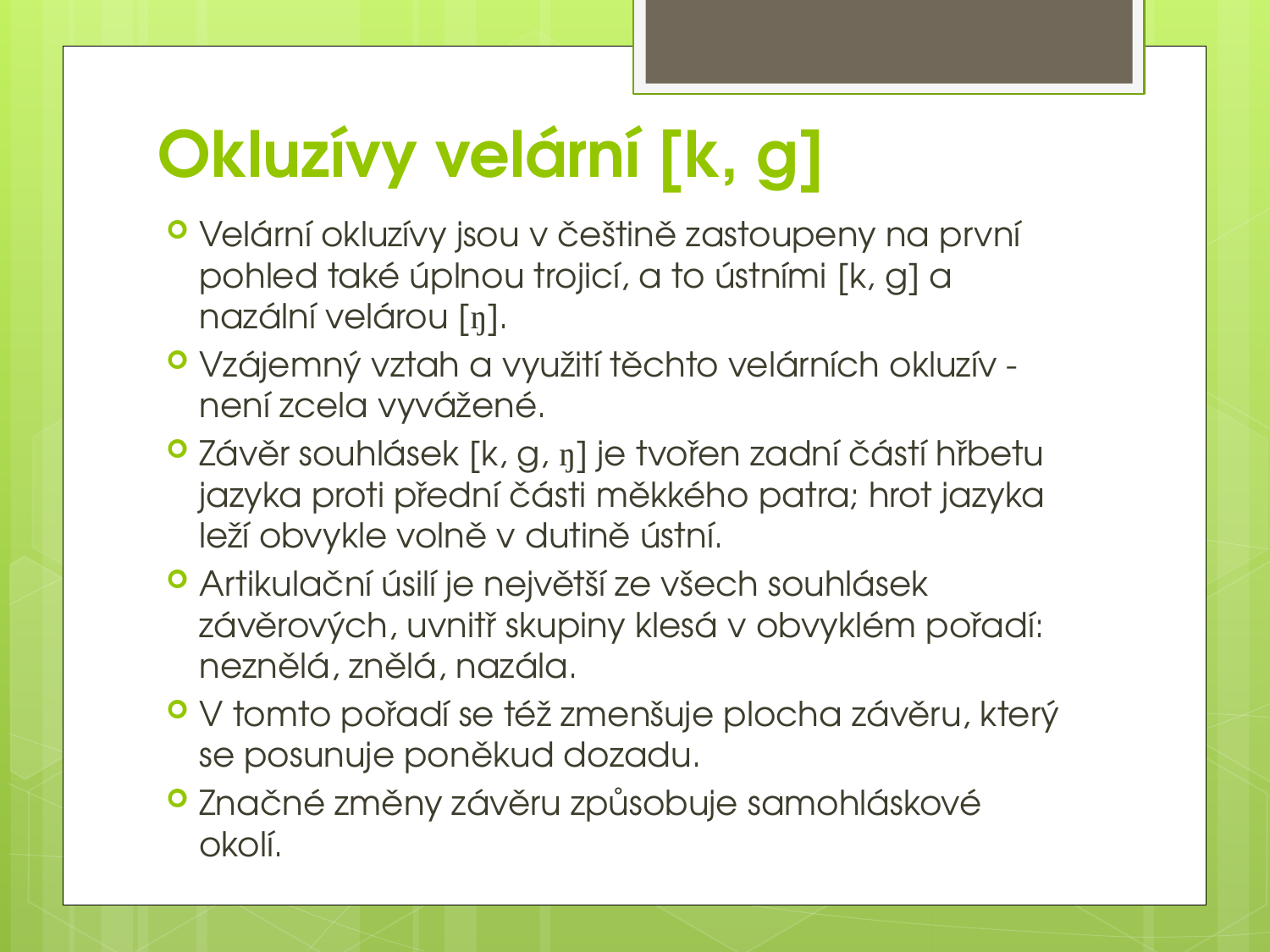

# Okluzívy velární [k, g]
Velární okluzívy jsou v češtině zastoupeny na první pohled také úplnou trojicí, a to ústními [k, g] a nazální velárou [ŋ].
Vzájemný vztah a využití těchto velárních okluzív - není zcela vyvážené.
Závěr souhlásek [k, g, ŋ] je tvořen zadní částí hřbetu jazyka proti přední části měkkého patra; hrot jazyka leží obvykle volně v dutině ústní.
Artikulační úsilí je největší ze všech souhlásek závěrových, uvnitř skupiny klesá v obvyklém pořadí: neznělá, znělá, nazála.
V tomto pořadí se též zmenšuje plocha závěru, který se posunuje poněkud dozadu.
Značné změny závěru způsobuje samohláskové okolí.